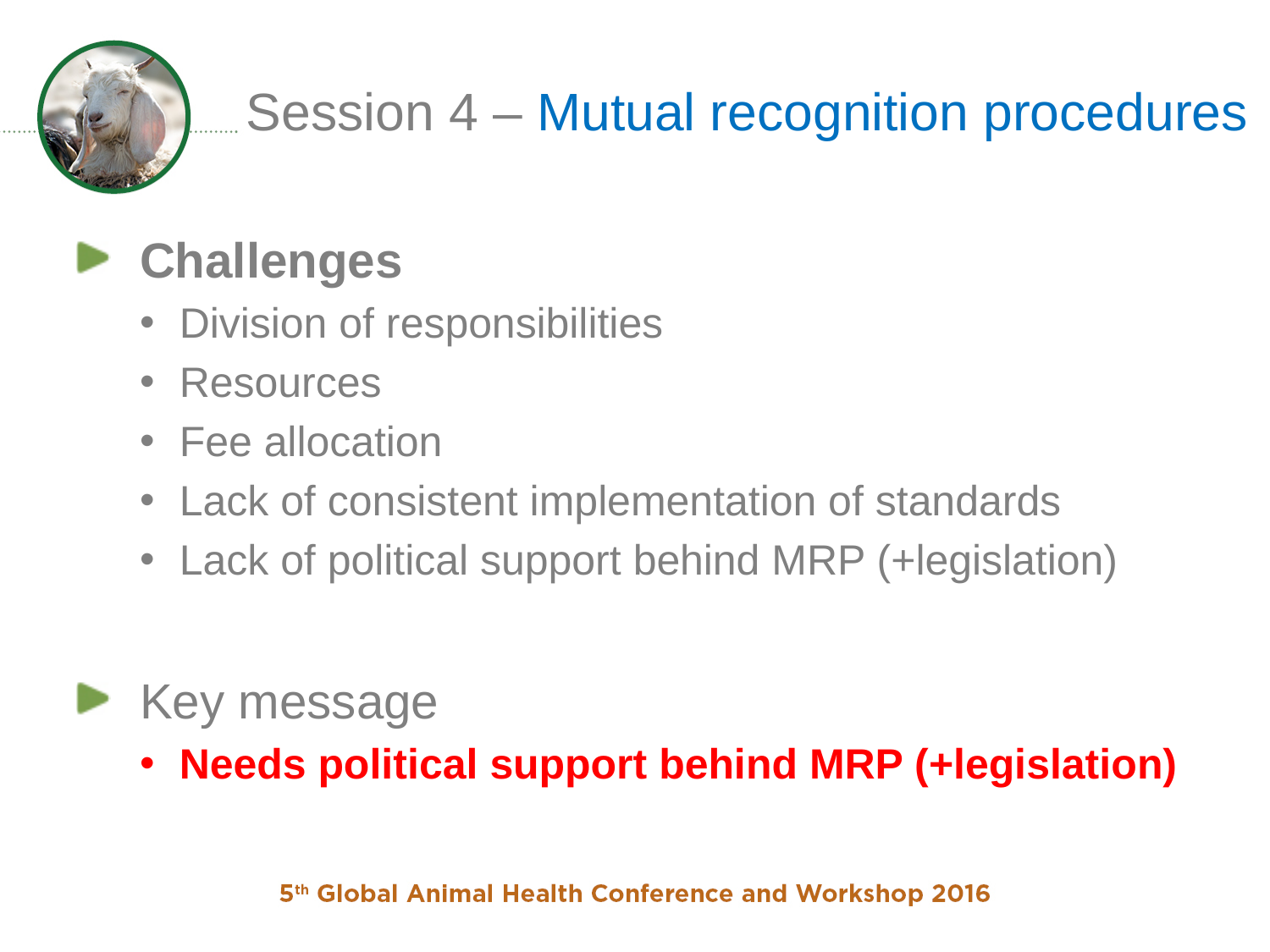

# Session 4 – Mutual recognition procedures
Challenges
Division of responsibilities
Resources
Fee allocation
Lack of consistent implementation of standards
Lack of political support behind MRP (+legislation)

Key message
Needs political support behind MRP (+legislation)